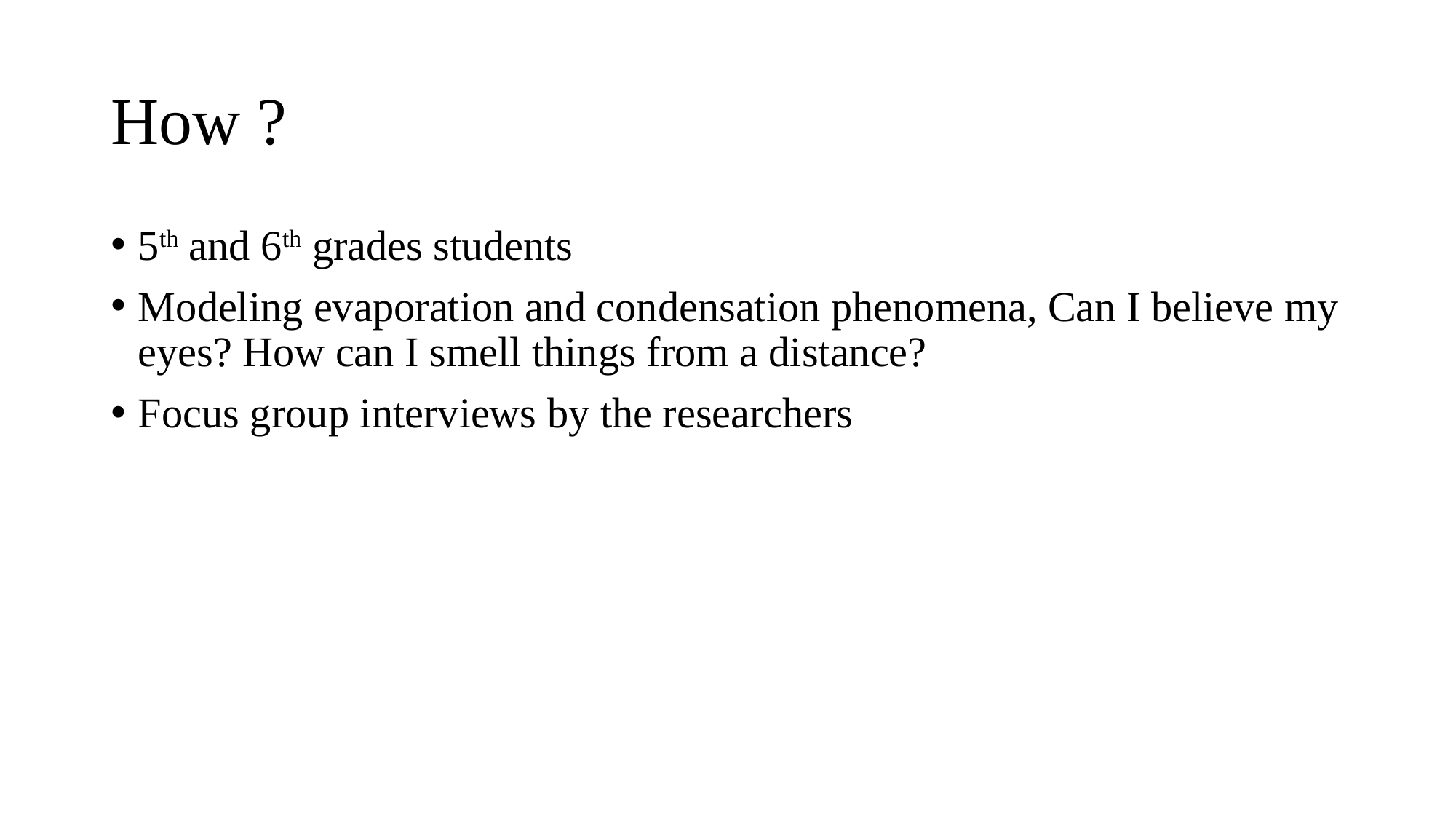

# How ?
5th and 6th grades students
Modeling evaporation and condensation phenomena, Can I believe my eyes? How can I smell things from a distance?
Focus group interviews by the researchers